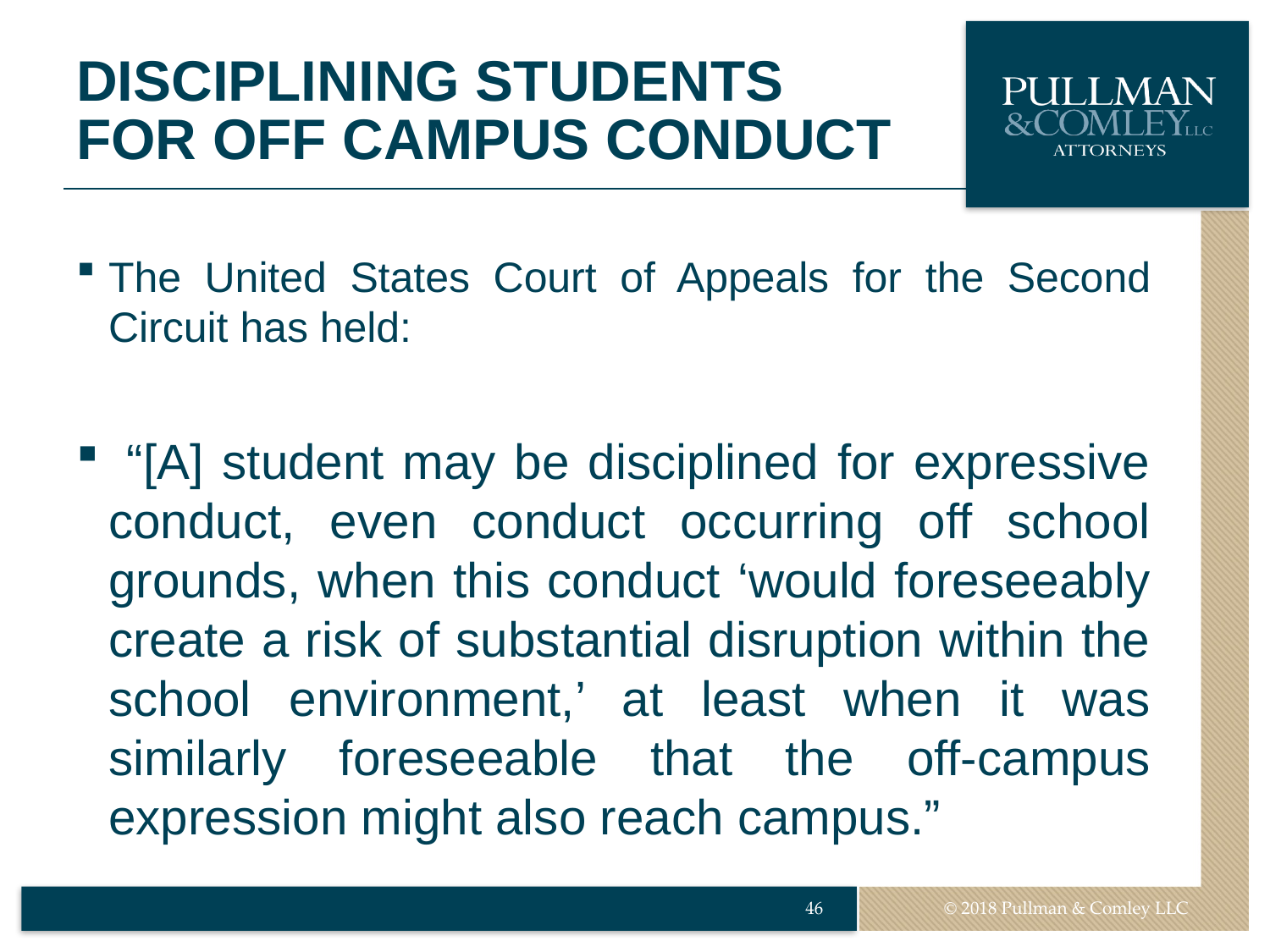

# Disciplining Students For Off Campus Conduct
The United States Court of Appeals for the Second Circuit has held:

 “[A] student may be disciplined for expressive conduct, even conduct occurring off school grounds, when this conduct ‘would foreseeably create a risk of substantial disruption within the school environment,’ at least when it was similarly foreseeable that the off-campus expression might also reach campus.”
46
© 2018 Pullman & Comley LLC